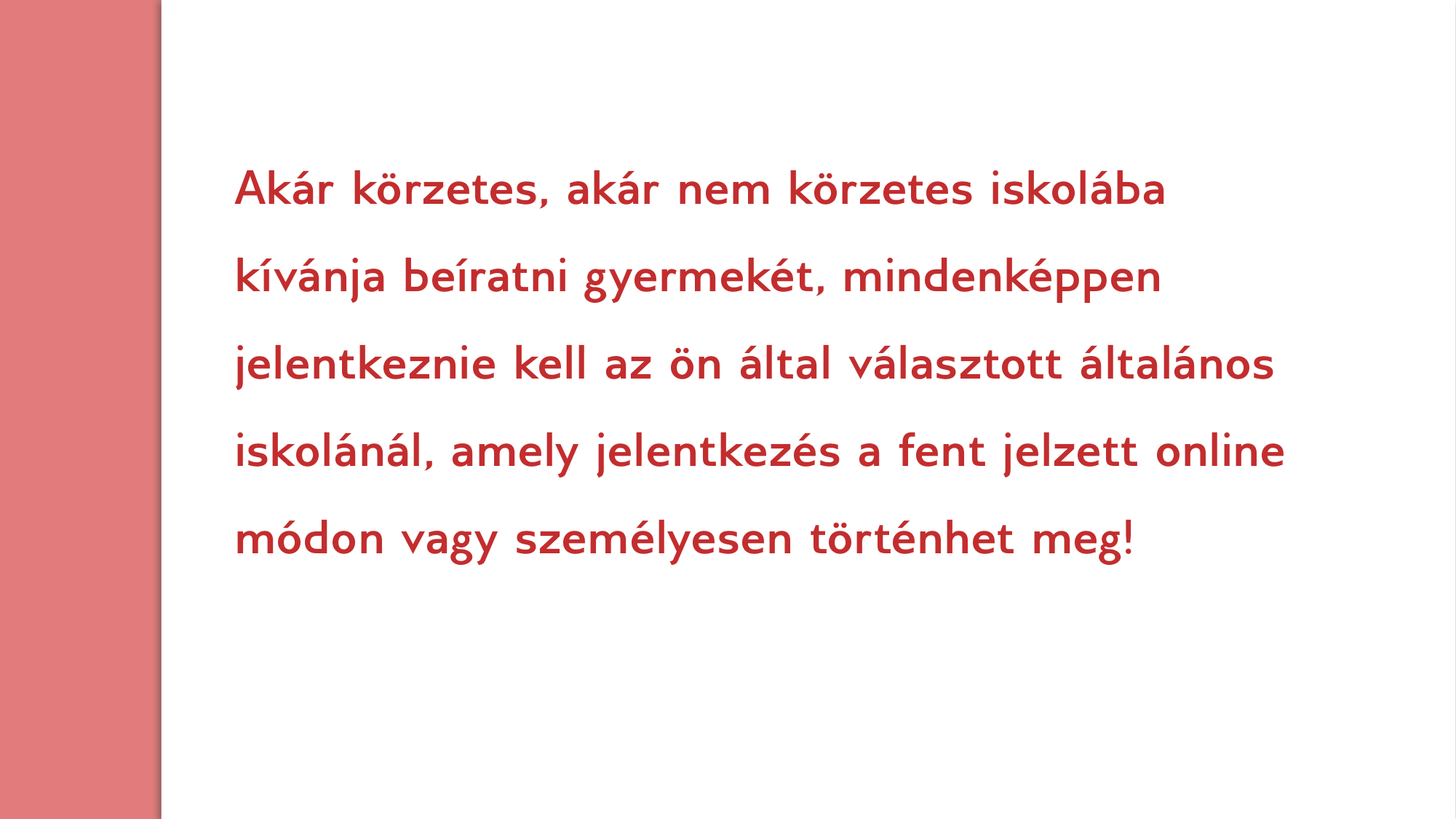

Akár körzetes, akár nem körzetes iskolába kívánja beíratni gyermekét, mindenképpen jelentkeznie kell az ön által választott általános iskolánál, amely jelentkezés a fent jelzett online módon vagy személyesen történhet meg!